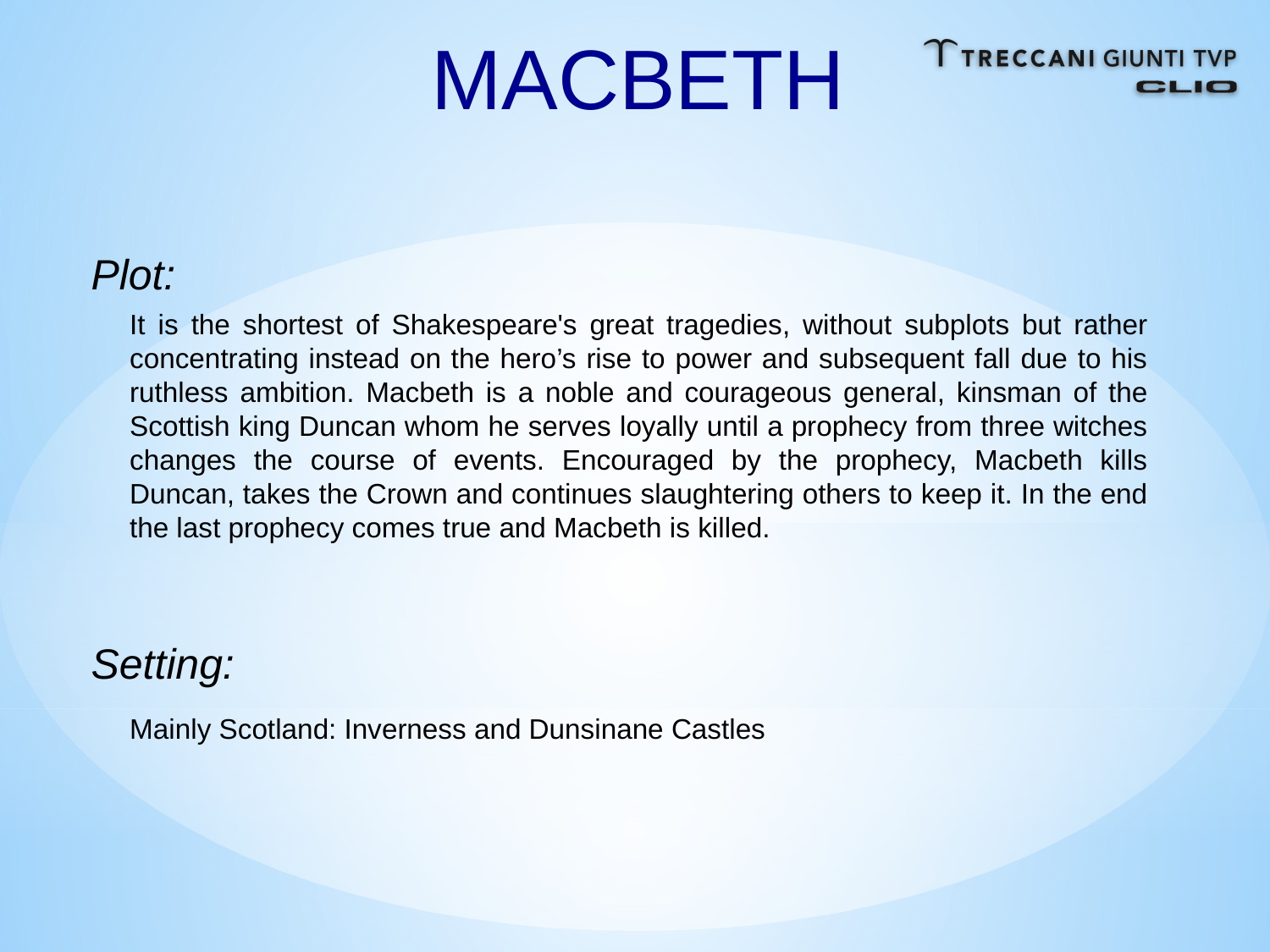

MACBETH
Plot:
It is the shortest of Shakespeare's great tragedies, without subplots but rather concentrating instead on the hero’s rise to power and subsequent fall due to his ruthless ambition. Macbeth is a noble and courageous general, kinsman of the Scottish king Duncan whom he serves loyally until a prophecy from three witches changes the course of events. Encouraged by the prophecy, Macbeth kills Duncan, takes the Crown and continues slaughtering others to keep it. In the end the last prophecy comes true and Macbeth is killed.
Setting:
Mainly Scotland: Inverness and Dunsinane Castles